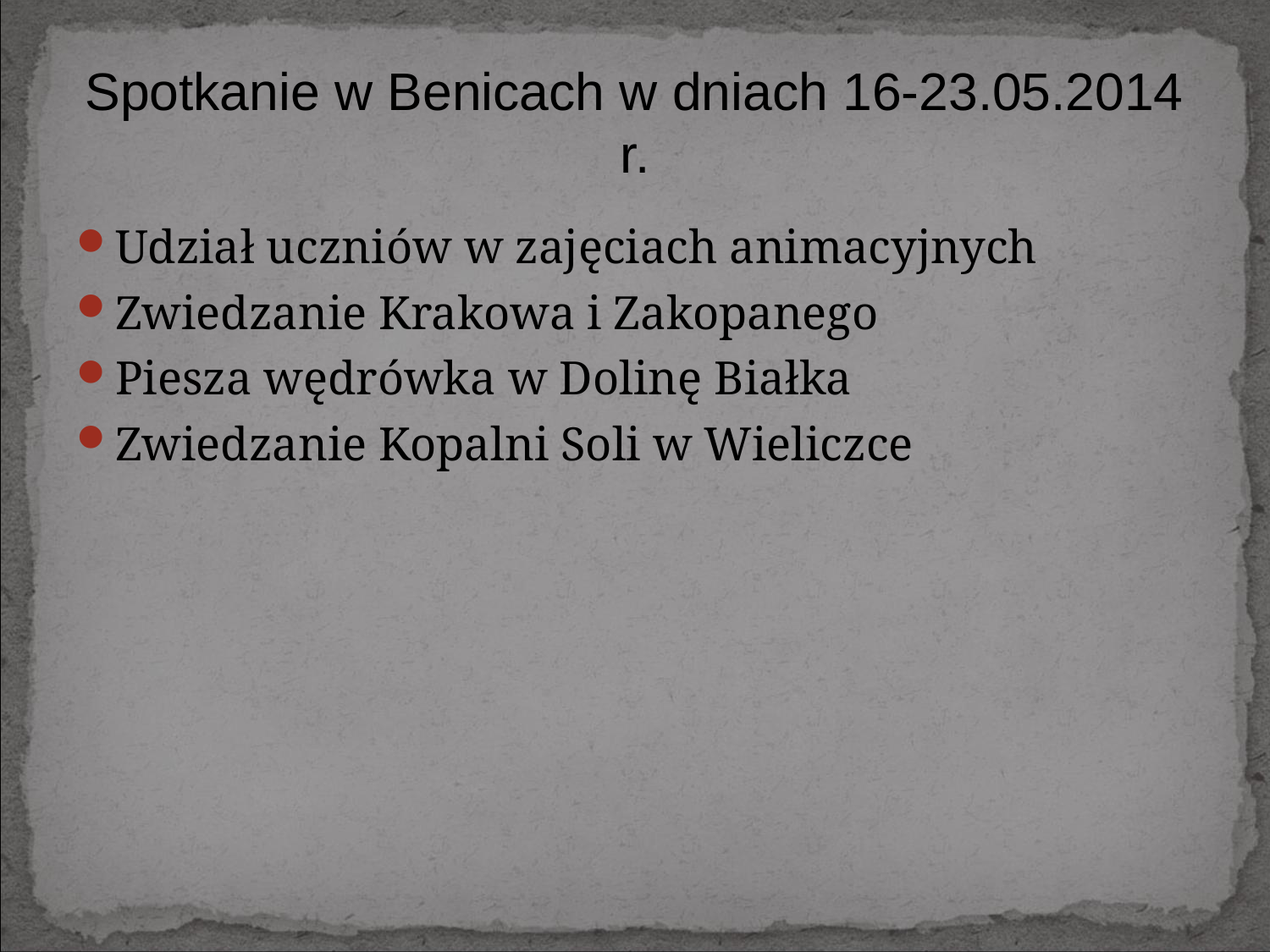

# Spotkanie w Benicach w dniach 16-23.05.2014 r.
Udział uczniów w zajęciach animacyjnych
Zwiedzanie Krakowa i Zakopanego
Piesza wędrówka w Dolinę Białka
Zwiedzanie Kopalni Soli w Wieliczce